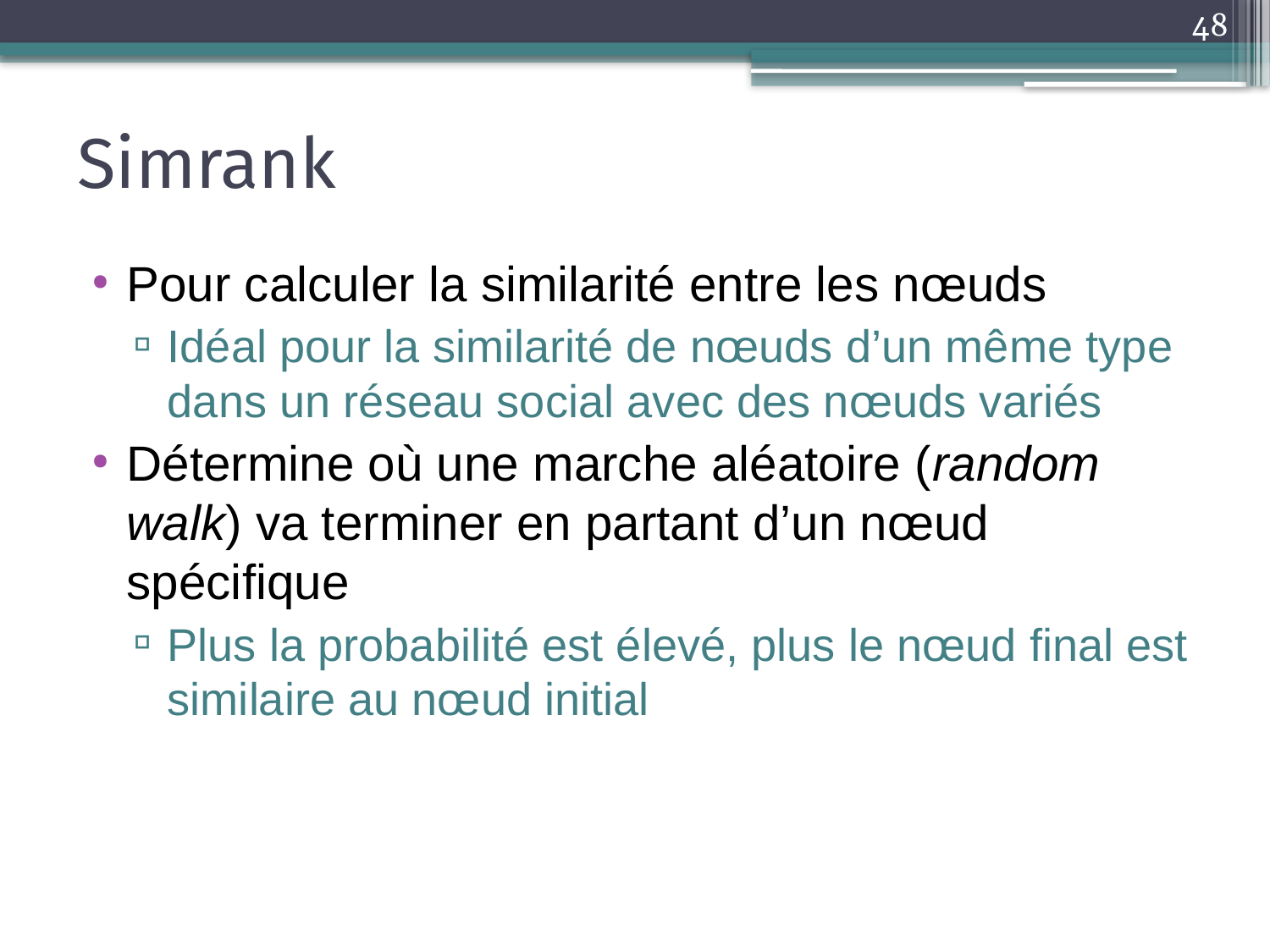

48
# Simrank
Pour calculer la similarité entre les nœuds
Idéal pour la similarité de nœuds d’un même type dans un réseau social avec des nœuds variés
Détermine où une marche aléatoire (random walk) va terminer en partant d’un nœud spécifique
Plus la probabilité est élevé, plus le nœud final est similaire au nœud initial